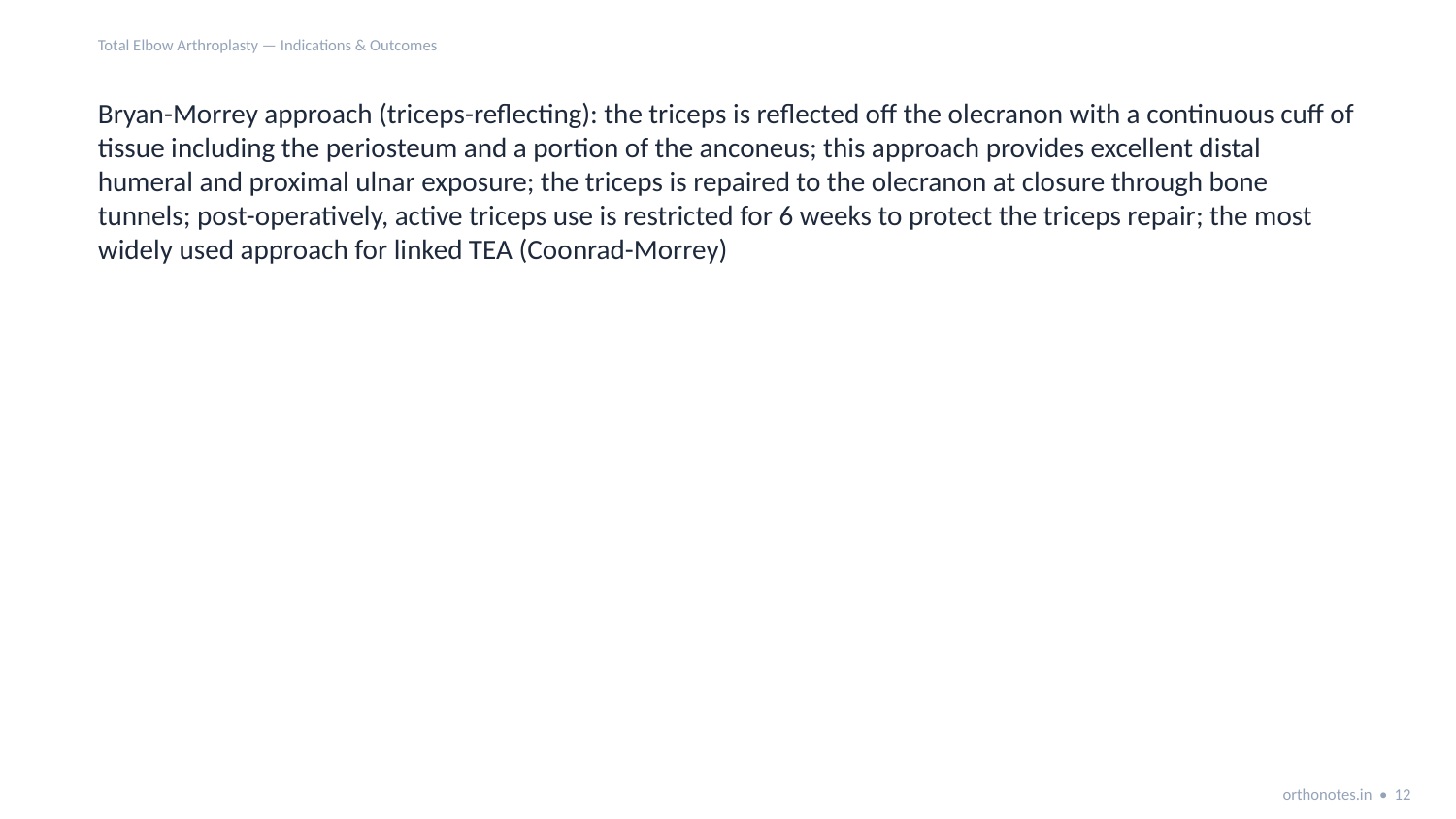

Total Elbow Arthroplasty — Indications & Outcomes
Bryan-Morrey approach (triceps-reflecting): the triceps is reflected off the olecranon with a continuous cuff of tissue including the periosteum and a portion of the anconeus; this approach provides excellent distal humeral and proximal ulnar exposure; the triceps is repaired to the olecranon at closure through bone tunnels; post-operatively, active triceps use is restricted for 6 weeks to protect the triceps repair; the most widely used approach for linked TEA (Coonrad-Morrey)
orthonotes.in  •  12